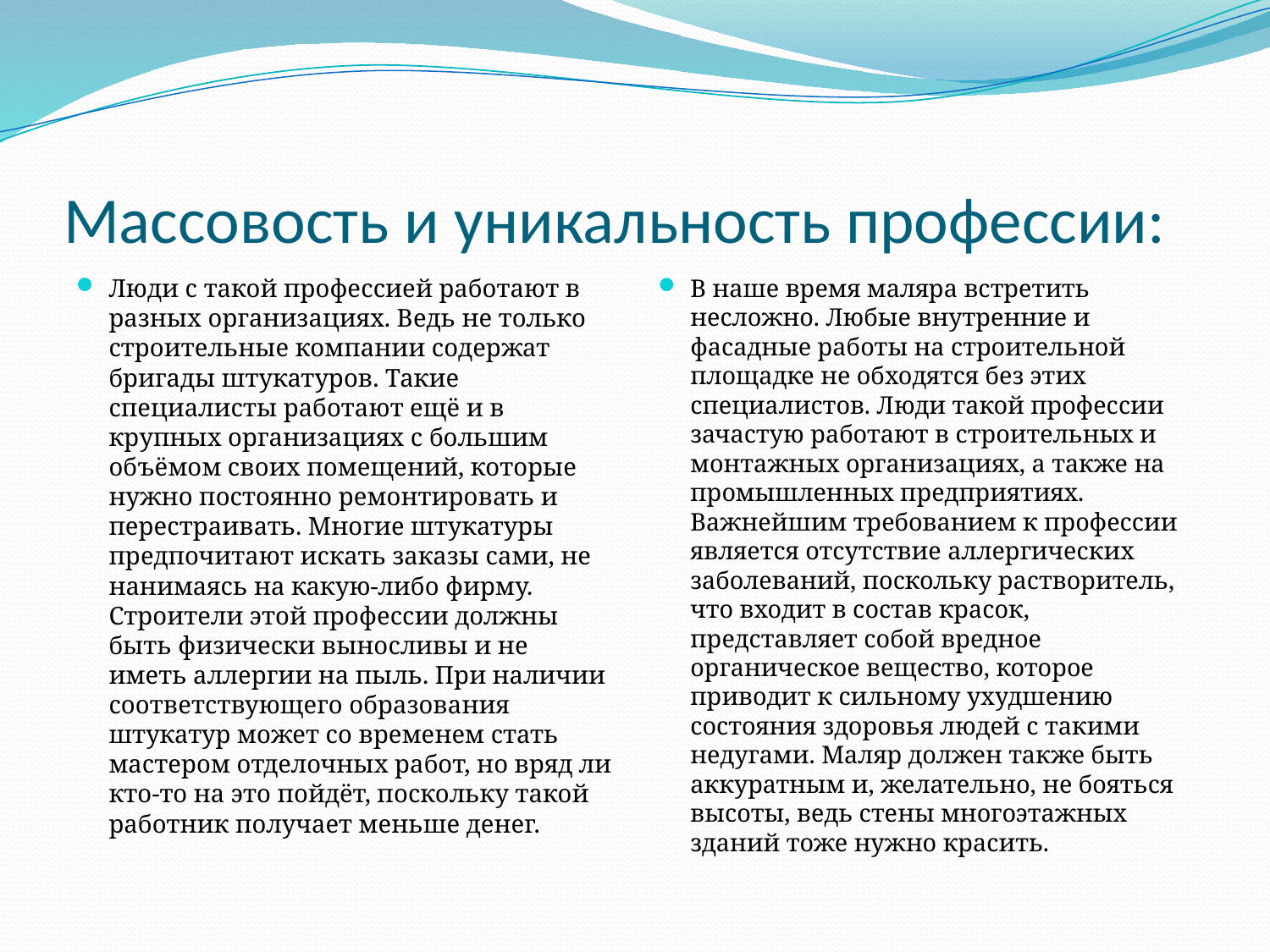

# Массовость и уникальность профессии:
Люди с такой профессией работают в разных организациях. Ведь не только строительные компании содержат бригады штукатуров. Такие специалисты работают ещё и в крупных организациях с большим объёмом своих помещений, которые нужно постоянно ремонтировать и перестраивать. Многие штукатуры предпочитают искать заказы сами, не нанимаясь на какую-либо фирму. Строители этой профессии должны быть физически выносливы и не иметь аллергии на пыль. При наличии соответствующего образования штукатур может со временем стать мастером отделочных работ, но вряд ли кто-то на это пойдёт, поскольку такой работник получает меньше денег.
В наше время маляра встретить несложно. Любые внутренние и фасадные работы на строительной площадке не обходятся без этих специалистов. Люди такой профессии зачастую работают в строительных и монтажных организациях, а также на промышленных предприятиях. Важнейшим требованием к профессии является отсутствие аллергических заболеваний, поскольку растворитель, что входит в состав красок, представляет собой вредное органическое вещество, которое приводит к сильному ухудшению состояния здоровья людей с такими недугами. Маляр должен также быть аккуратным и, желательно, не бояться высоты, ведь стены многоэтажных зданий тоже нужно красить.